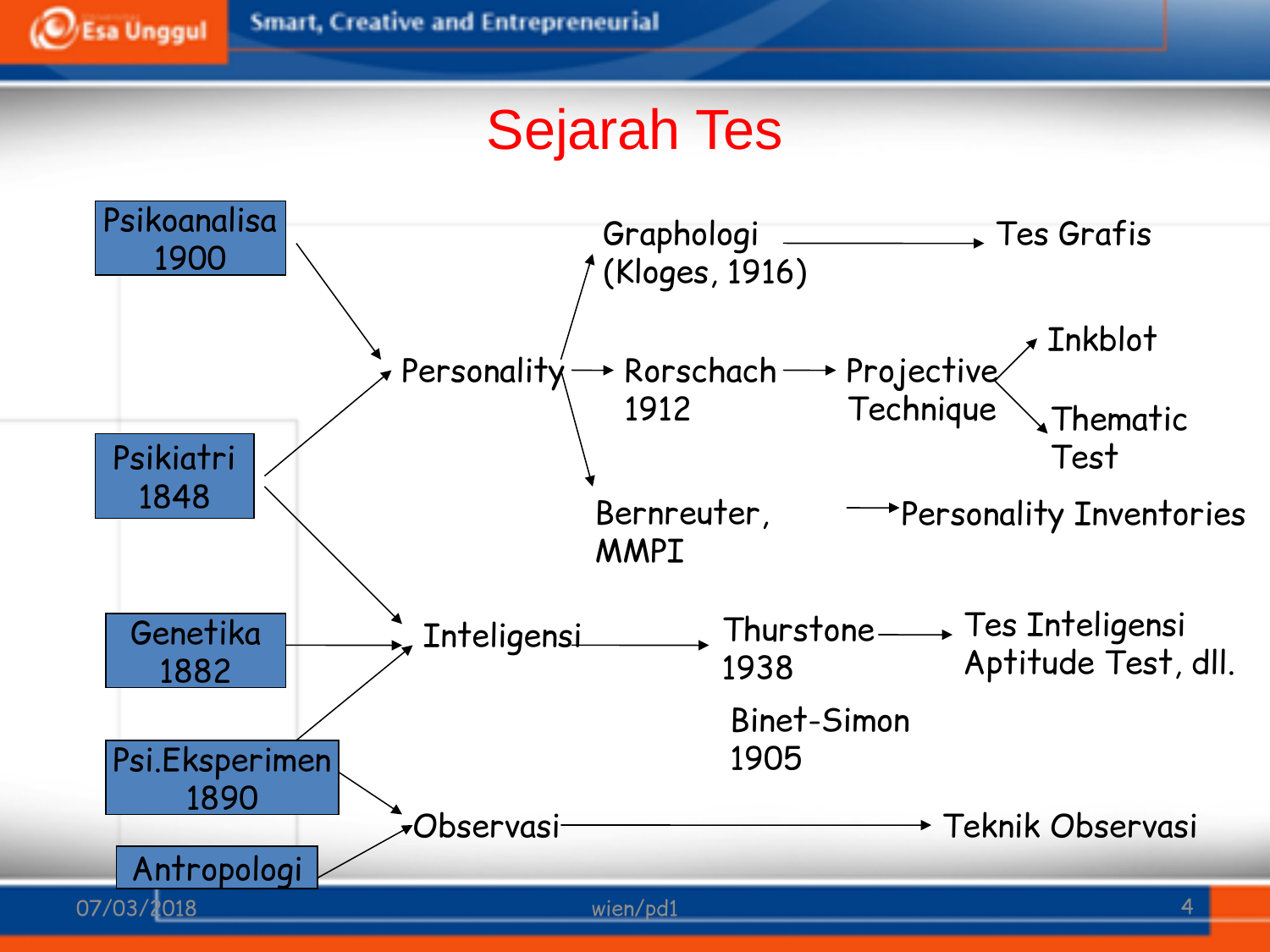

# Sejarah Tes
Psikoanalisa
1900
Graphologi
(Kloges, 1916)
Tes Grafis

Inkblot

Personality
Rorschach
1912
Projective
Technique

Thematic
Test
Psikiatri
1848

Bernreuter, MMPI
Personality Inventories

Tes Inteligensi
Aptitude Test, dll.
Thurstone
1938
Inteligensi
Genetika
1882

Binet-Simon
1905
Psi.Eksperimen
1890

Observasi
Teknik Observasi

Antropologi
07/03/2018
wien/pd1
4